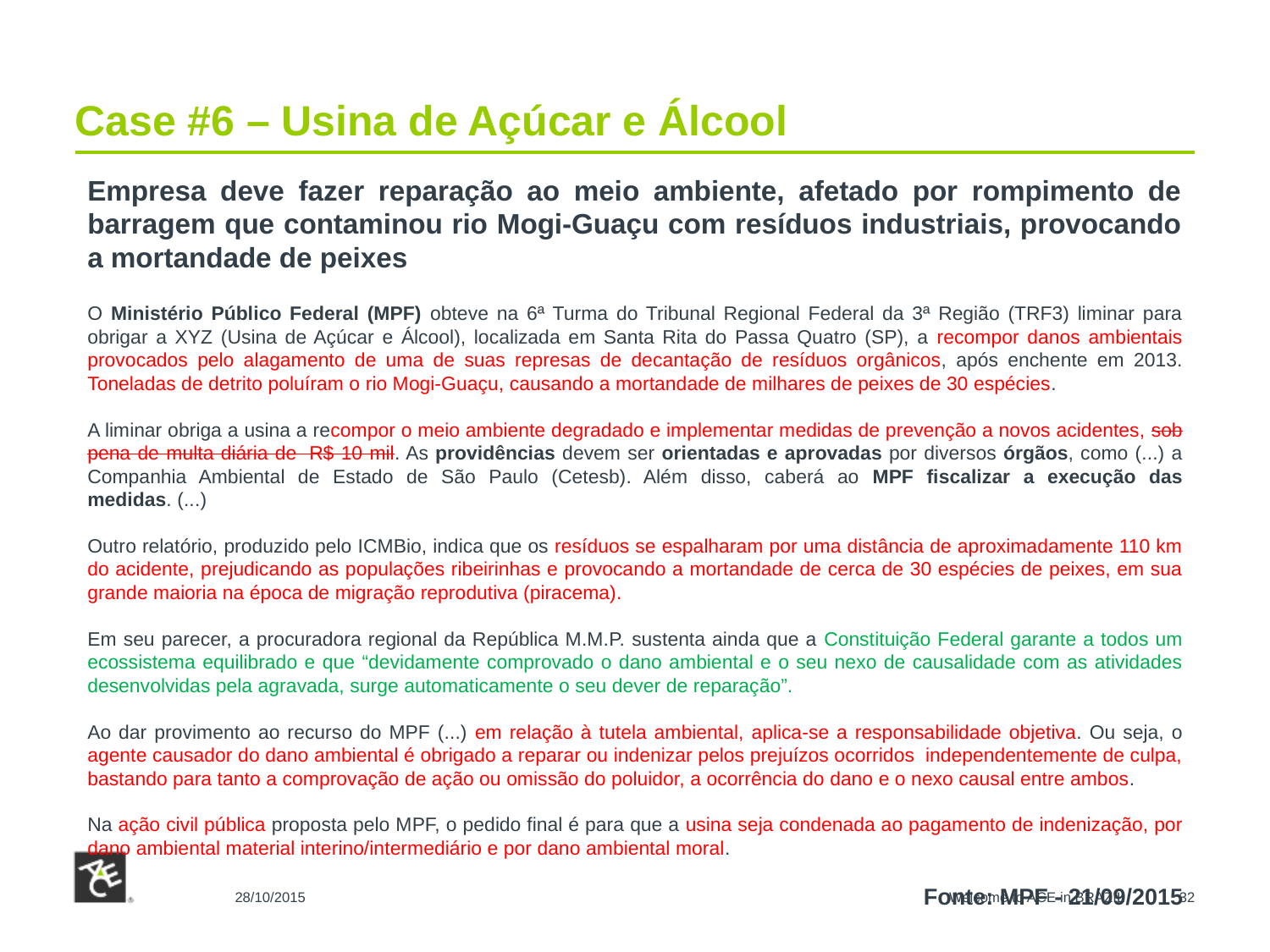

# Case #6 – Usina de Açúcar e Álcool
Empresa deve fazer reparação ao meio ambiente, afetado por rompimento de barragem que contaminou rio Mogi-Guaçu com resíduos industriais, provocando a mortandade de peixes

O Ministério Público Federal (MPF) obteve na 6ª Turma do Tribunal Regional Federal da 3ª Região (TRF3) liminar para obrigar a XYZ (Usina de Açúcar e Álcool), localizada em Santa Rita do Passa Quatro (SP), a recompor danos ambientais provocados pelo alagamento de uma de suas represas de decantação de resíduos orgânicos, após enchente em 2013. Toneladas de detrito poluíram o rio Mogi-Guaçu, causando a mortandade de milhares de peixes de 30 espécies.

A liminar obriga a usina a recompor o meio ambiente degradado e implementar medidas de prevenção a novos acidentes, sob pena de multa diária de  R$ 10 mil. As providências devem ser orientadas e aprovadas por diversos órgãos, como (...) a Companhia Ambiental de Estado de São Paulo (Cetesb). Além disso, caberá ao MPF fiscalizar a execução das medidas. (...)

Outro relatório, produzido pelo ICMBio, indica que os resíduos se espalharam por uma distância de aproximadamente 110 km do acidente, prejudicando as populações ribeirinhas e provocando a mortandade de cerca de 30 espécies de peixes, em sua grande maioria na época de migração reprodutiva (piracema).

Em seu parecer, a procuradora regional da República M.M.P. sustenta ainda que a Constituição Federal garante a todos um ecossistema equilibrado e que “devidamente comprovado o dano ambiental e o seu nexo de causalidade com as atividades desenvolvidas pela agravada, surge automaticamente o seu dever de reparação”.

Ao dar provimento ao recurso do MPF (...) em relação à tutela ambiental, aplica-se a responsabilidade objetiva. Ou seja, o agente causador do dano ambiental é obrigado a reparar ou indenizar pelos prejuízos ocorridos  independentemente de culpa, bastando para tanto a comprovação de ação ou omissão do poluidor, a ocorrência do dano e o nexo causal entre ambos.

Na ação civil pública proposta pelo MPF, o pedido final é para que a usina seja condenada ao pagamento de indenização, por dano ambiental material interino/intermediário e por dano ambiental moral.

Fonte: MPF - 21/09/2015
28/10/2015
Welcome to ACE in BRAZIL
32